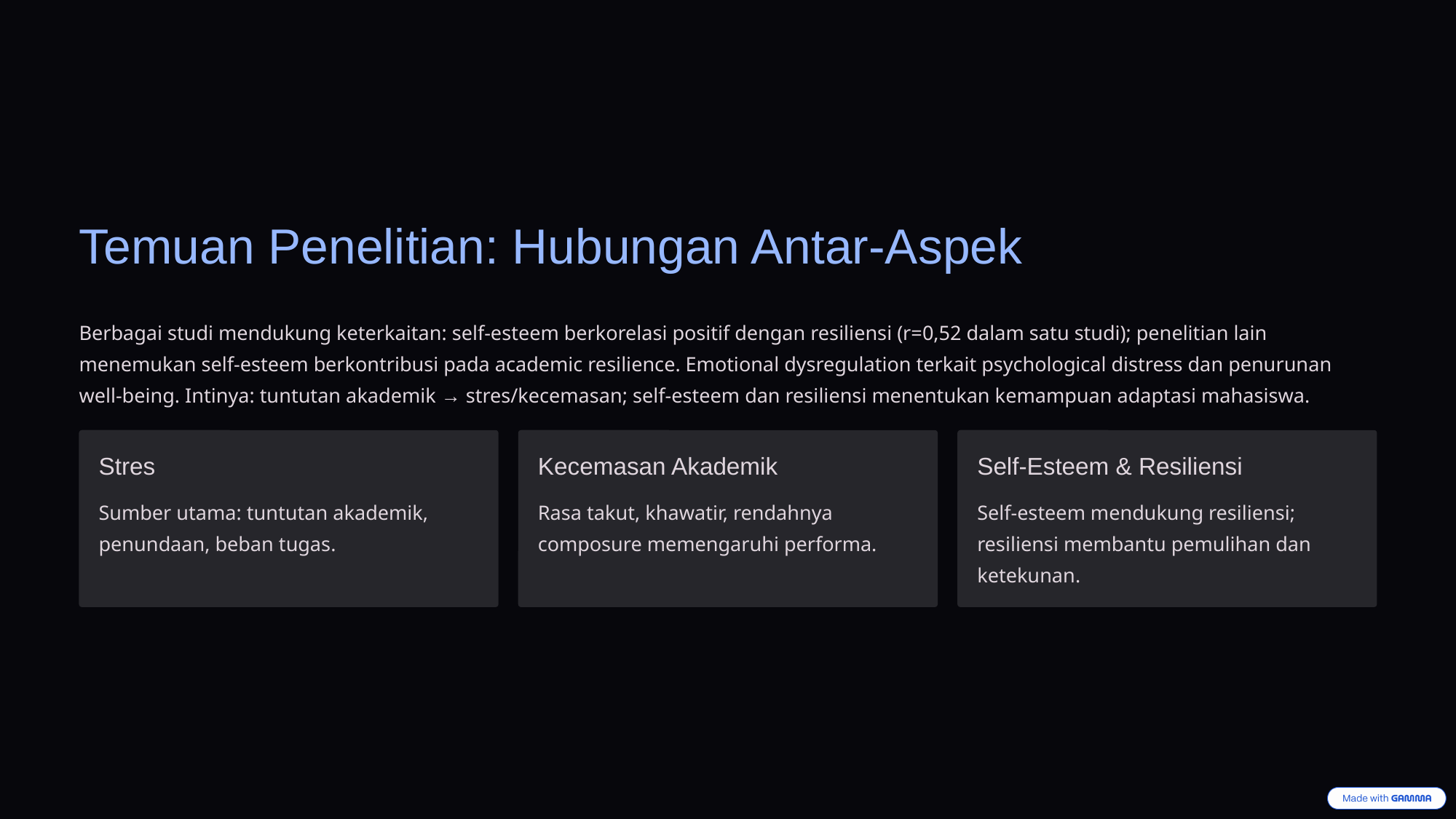

Temuan Penelitian: Hubungan Antar‑Aspek
Berbagai studi mendukung keterkaitan: self‑esteem berkorelasi positif dengan resiliensi (r=0,52 dalam satu studi); penelitian lain menemukan self‑esteem berkontribusi pada academic resilience. Emotional dysregulation terkait psychological distress dan penurunan well‑being. Intinya: tuntutan akademik → stres/kecemasan; self‑esteem dan resiliensi menentukan kemampuan adaptasi mahasiswa.

Stres
Kecemasan Akademik
Self‑Esteem & Resiliensi
Sumber utama: tuntutan akademik, penundaan, beban tugas.
Rasa takut, khawatir, rendahnya composure memengaruhi performa.
Self‑esteem mendukung resiliensi; resiliensi membantu pemulihan dan ketekunan.